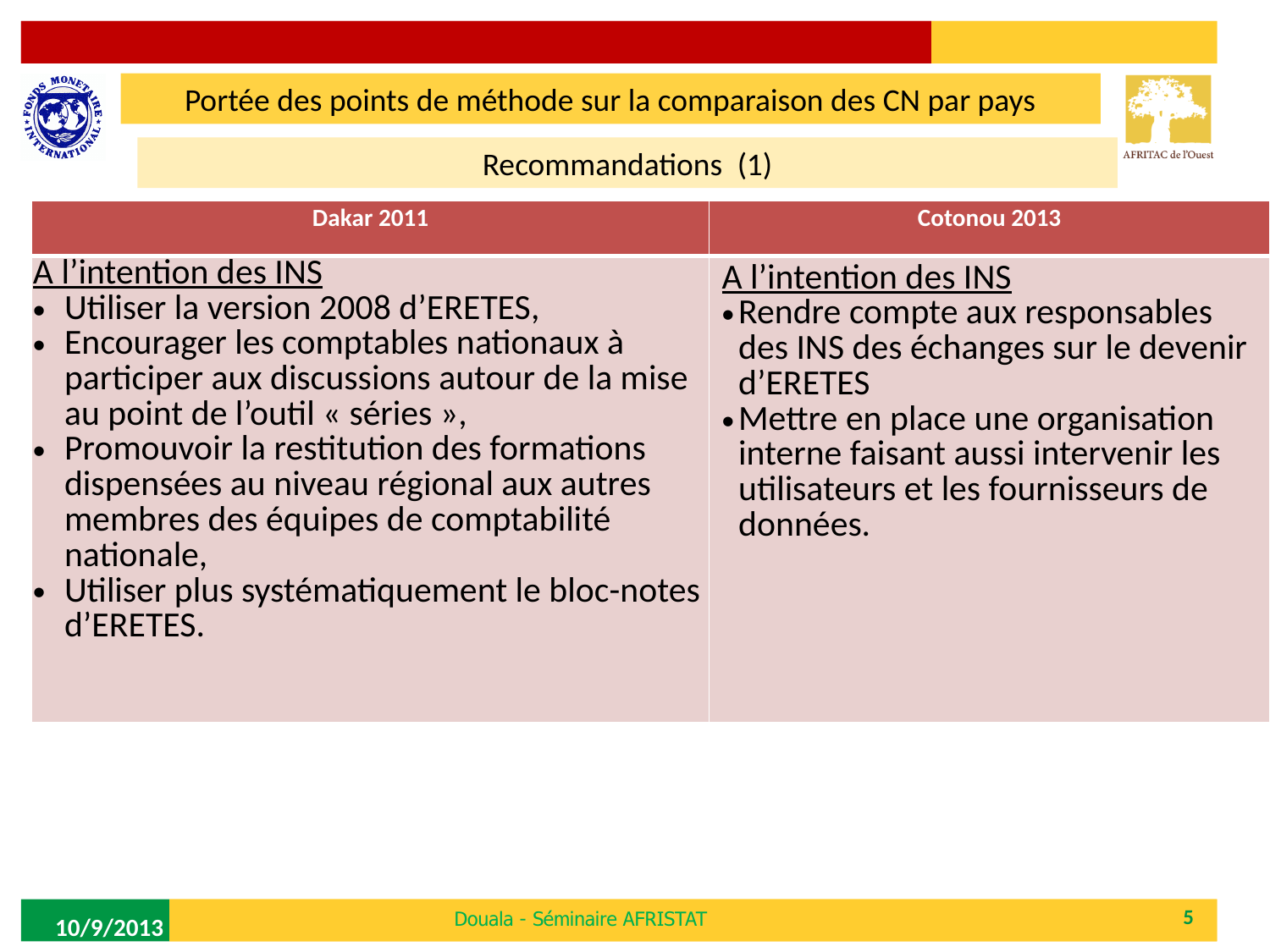

Portée des points de méthode sur la comparaison des CN par pays
Recommandations  (1)
| Dakar 2011 | Cotonou 2013 |
| --- | --- |
| A l’intention des INS  Utiliser la version 2008 d’ERETES, Encourager les comptables nationaux à participer aux discussions autour de la mise au point de l’outil « séries », Promouvoir la restitution des formations dispensées au niveau régional aux autres membres des équipes de comptabilité nationale, Utiliser plus systématiquement le bloc-notes d’ERETES. | A l’intention des INS  Rendre compte aux responsables des INS des échanges sur le devenir d’ERETES Mettre en place une organisation interne faisant aussi intervenir les utilisateurs et les fournisseurs de données. |
Douala - Séminaire AFRISTAT